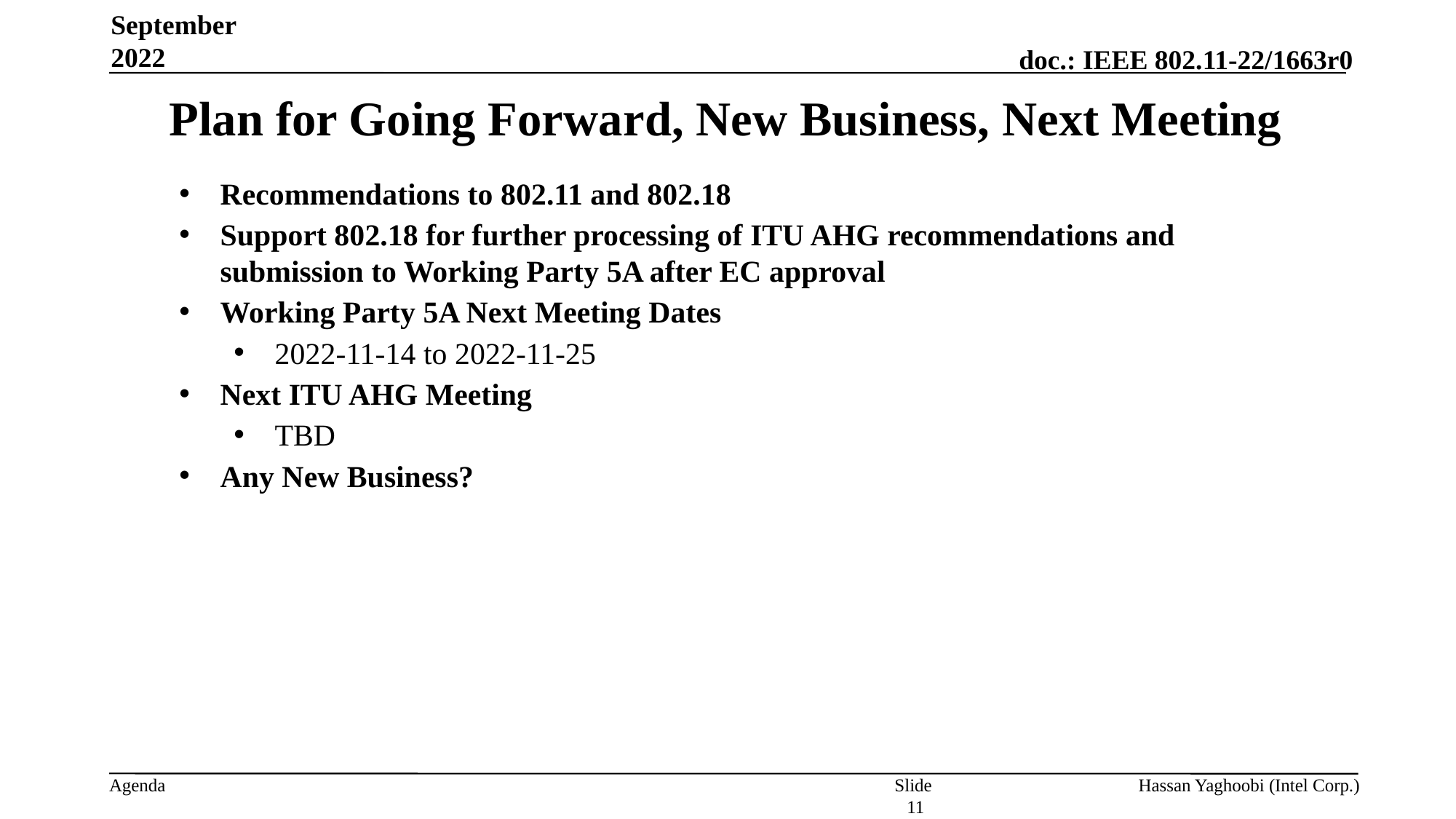

September 2022
# Plan for Going Forward, New Business, Next Meeting
Recommendations to 802.11 and 802.18
Support 802.18 for further processing of ITU AHG recommendations and submission to Working Party 5A after EC approval
Working Party 5A Next Meeting Dates
2022-11-14 to 2022-11-25
Next ITU AHG Meeting
TBD
Any New Business?

Slide 11
Hassan Yaghoobi (Intel Corp.)